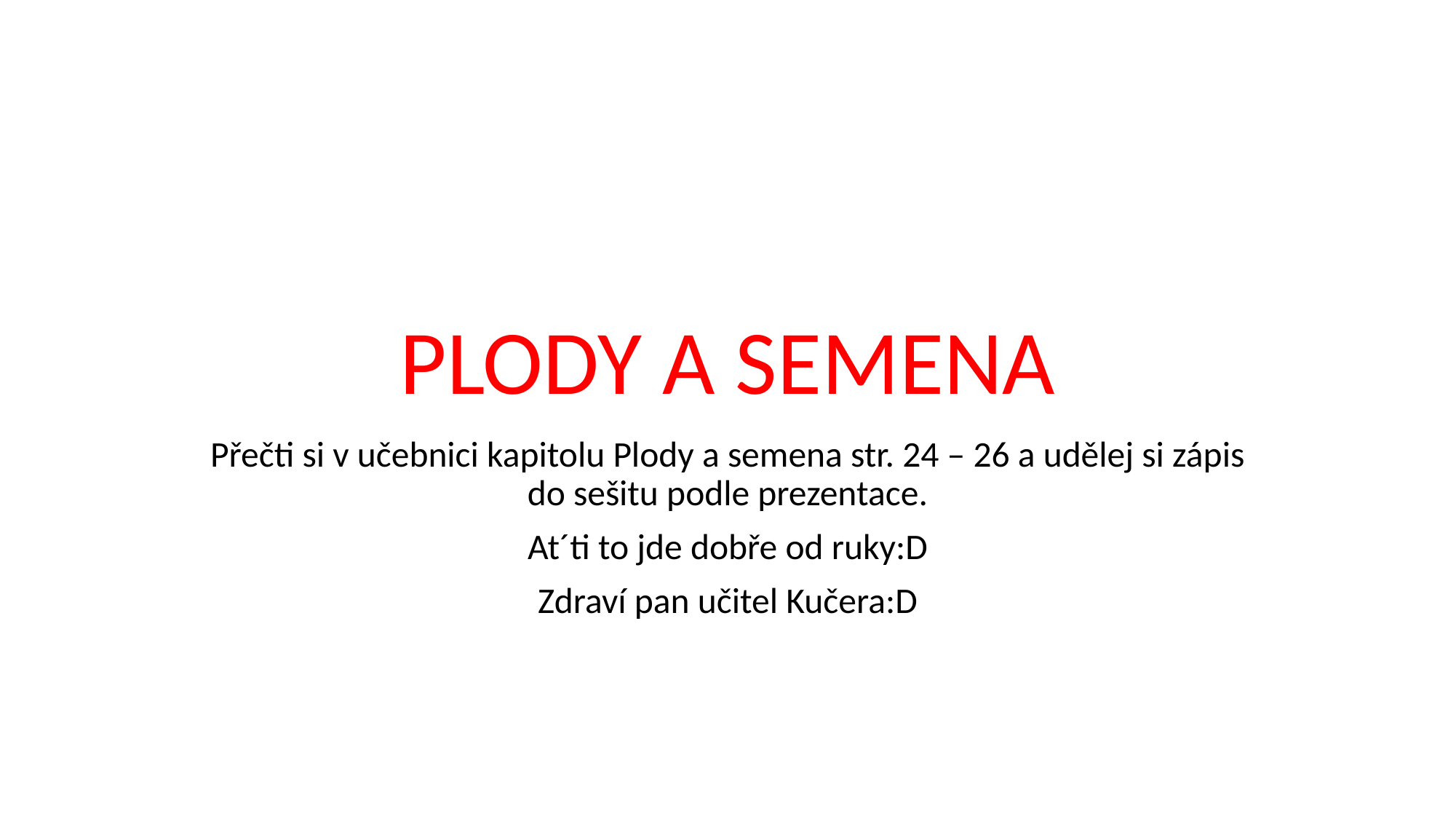

# PLODY A SEMENA
Přečti si v učebnici kapitolu Plody a semena str. 24 – 26 a udělej si zápis do sešitu podle prezentace.
At´ti to jde dobře od ruky:D
Zdraví pan učitel Kučera:D